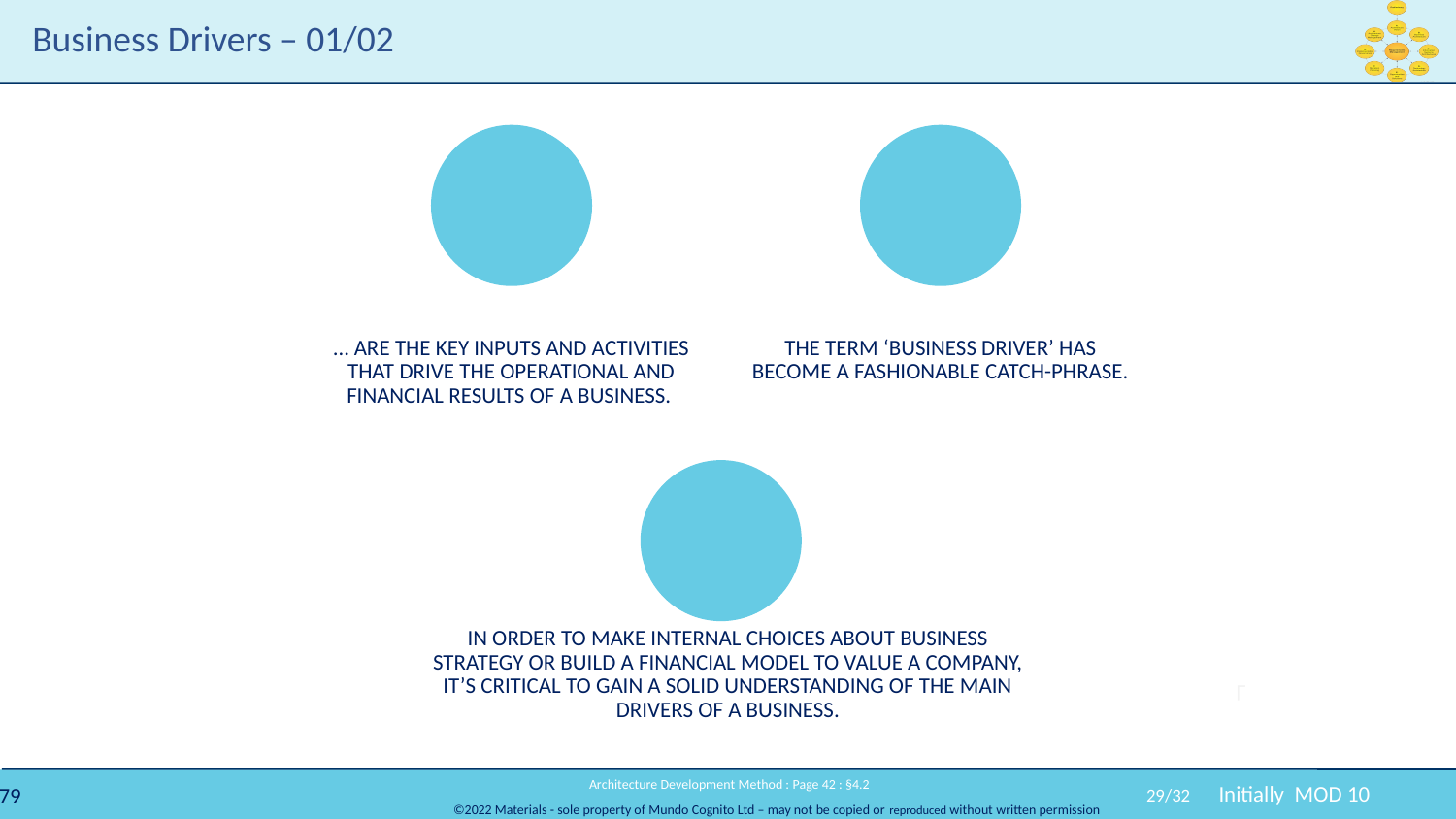

# Business Drivers – 01/02
… are the key inputs and activities that drive the operational and financial results of a business.
The term ‘business driver’ has become a fashionable catch-phrase.
In order to make internal choices about business strategy or build a financial model to value a company, it’s critical to gain a solid understanding of the main drivers of a business.
 Architecture Development Method : Page 42 : §4.2
29/32
Initially  MOD 10
In the wrong module moved to Module 11